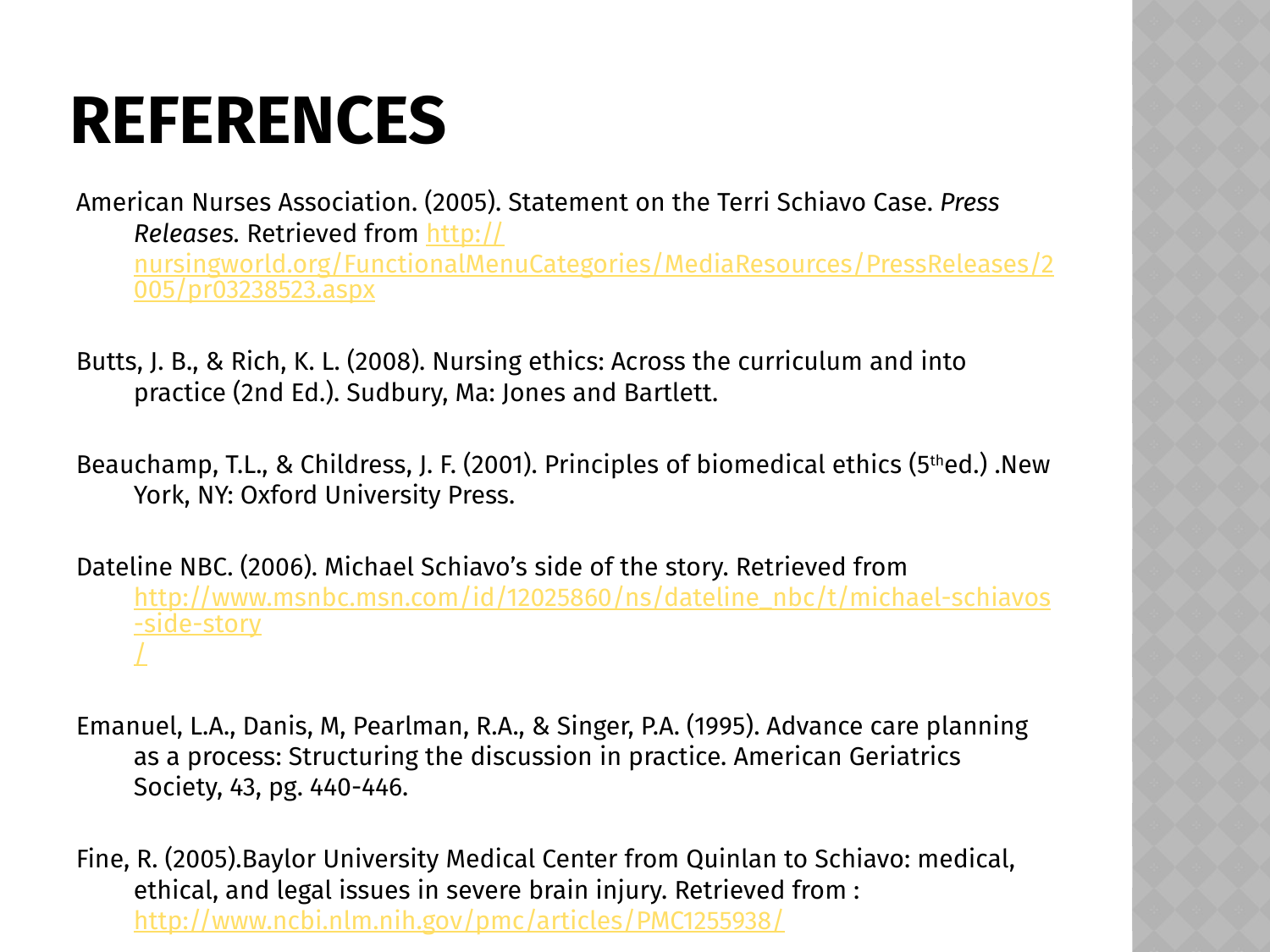

# References
American Nurses Association. (2005). Statement on the Terri Schiavo Case. Press Releases. Retrieved from http://nursingworld.org/FunctionalMenuCategories/MediaResources/PressReleases/2005/pr03238523.aspx

Butts, J. B., & Rich, K. L. (2008). Nursing ethics: Across the curriculum and into practice (2nd Ed.). Sudbury, Ma: Jones and Bartlett.

Beauchamp, T.L., & Childress, J. F. (2001). Principles of biomedical ethics (5thed.) .New York, NY: Oxford University Press.

Dateline NBC. (2006). Michael Schiavo’s side of the story. Retrieved from http://www.msnbc.msn.com/id/12025860/ns/dateline_nbc/t/michael-schiavos-side-story/

Emanuel, L.A., Danis, M, Pearlman, R.A., & Singer, P.A. (1995). Advance care planning as a process: Structuring the discussion in practice. American Geriatrics Society, 43, pg. 440-446.

Fine, R. (2005).Baylor University Medical Center from Quinlan to Schiavo: medical, ethical, and legal issues in severe brain injury. Retrieved from : http://www.ncbi.nlm.nih.gov/pmc/articles/PMC1255938/